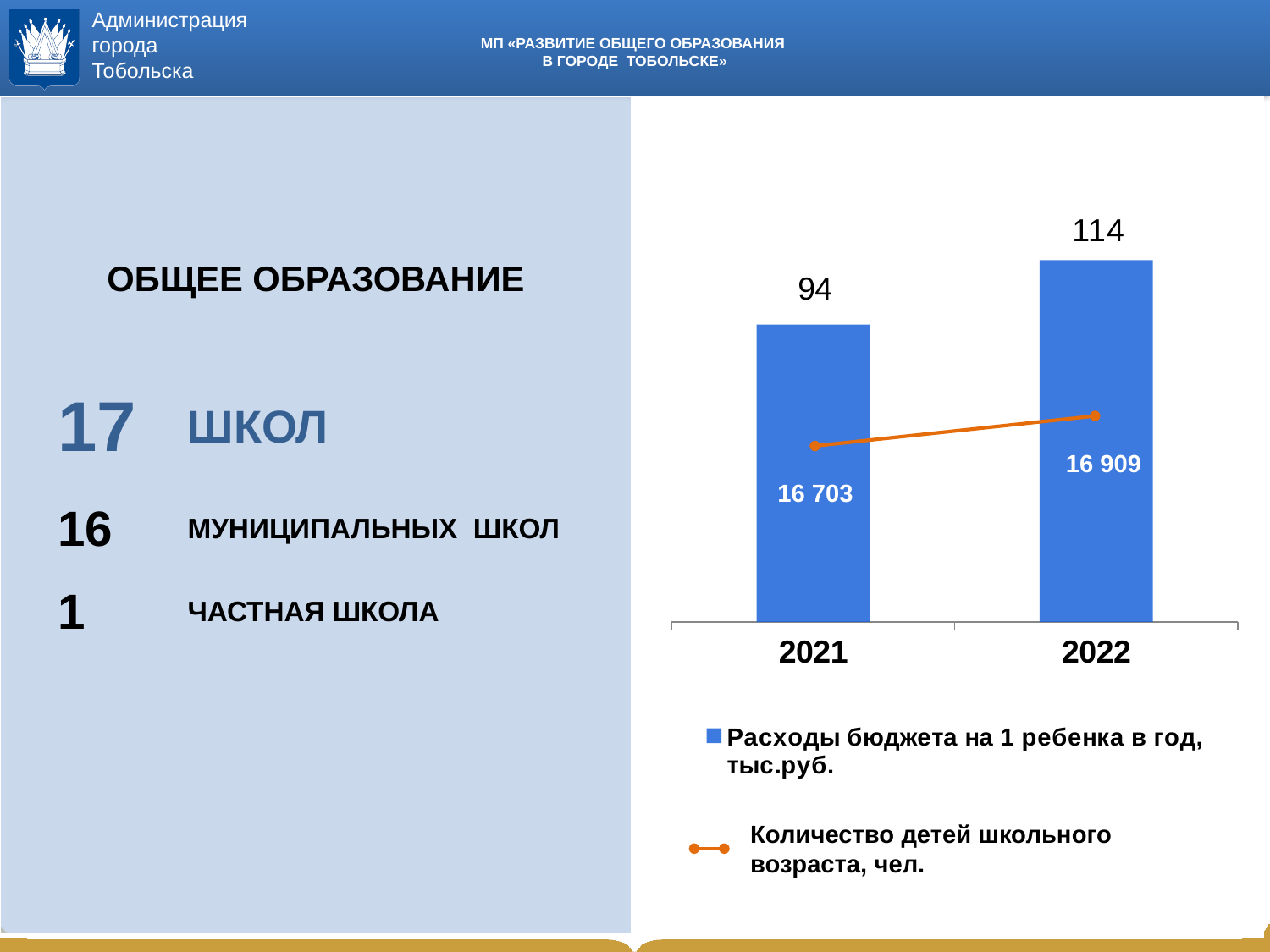

# МП «РАЗВИТИЕ ОБЩЕГО ОБРАЗОВАНИЯ В ГОРОДЕ  ТОБОЛЬСКЕ»
| ОБЩЕЕ ОБРАЗОВАНИЕ |  |
| --- | --- |

### Chart

| Category | Расходы бюджета на 1 ребенка в год, тыс.руб. |
|---|---|
| 2021 | 93.89 |
| 2022 | 114.29 |
| 17 | ШКОЛ |
| --- | --- |
| 16 | МУНИЦИПАЛЬНЫХ ШКОЛ |
| 1 | ЧАСТНАЯ ШКОЛА |
 16 909
16 703
Количество детей школьного возраста, чел.